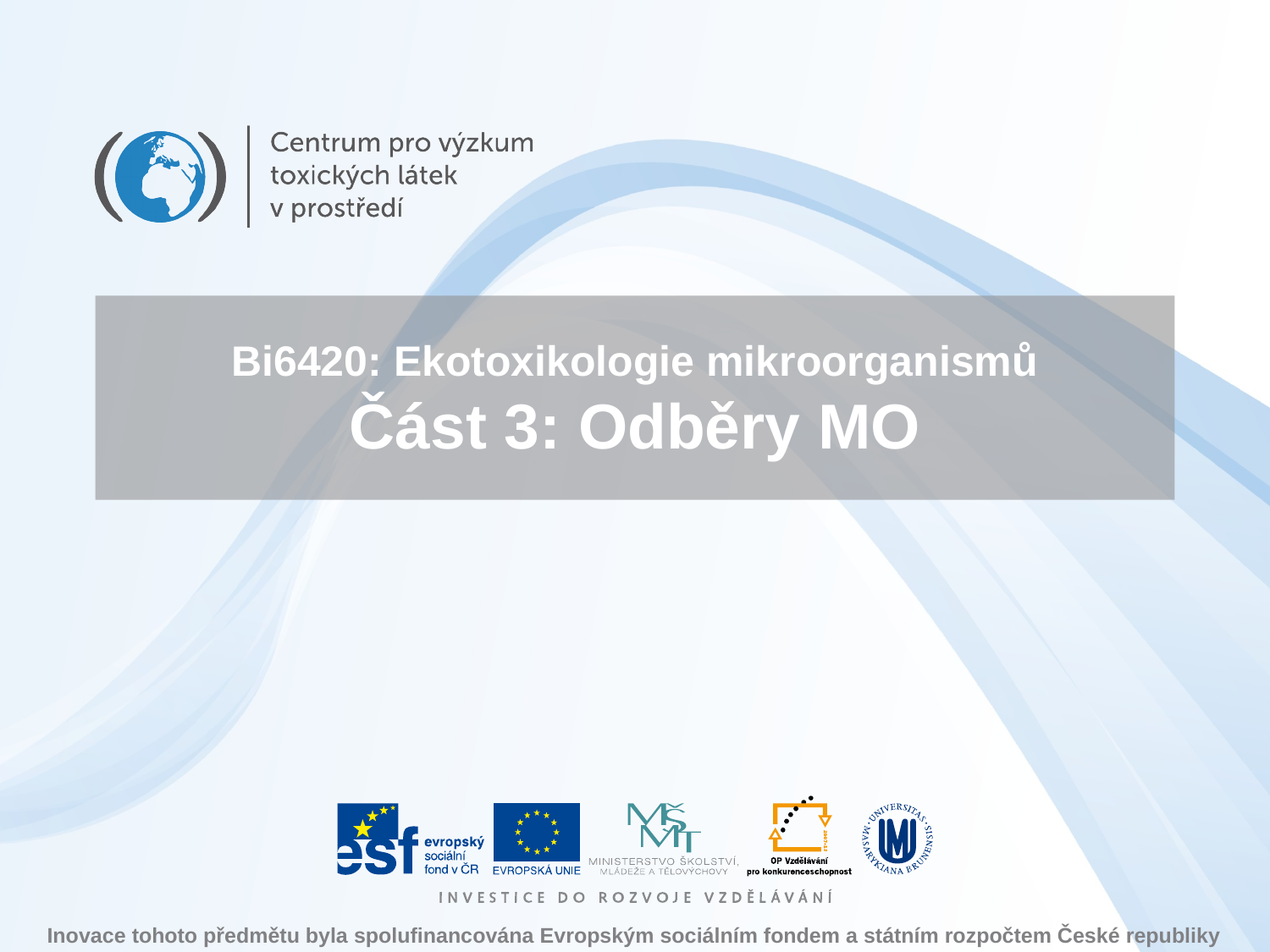

# Bi6420: Ekotoxikologie mikroorganismů Část 3: Odběry MO